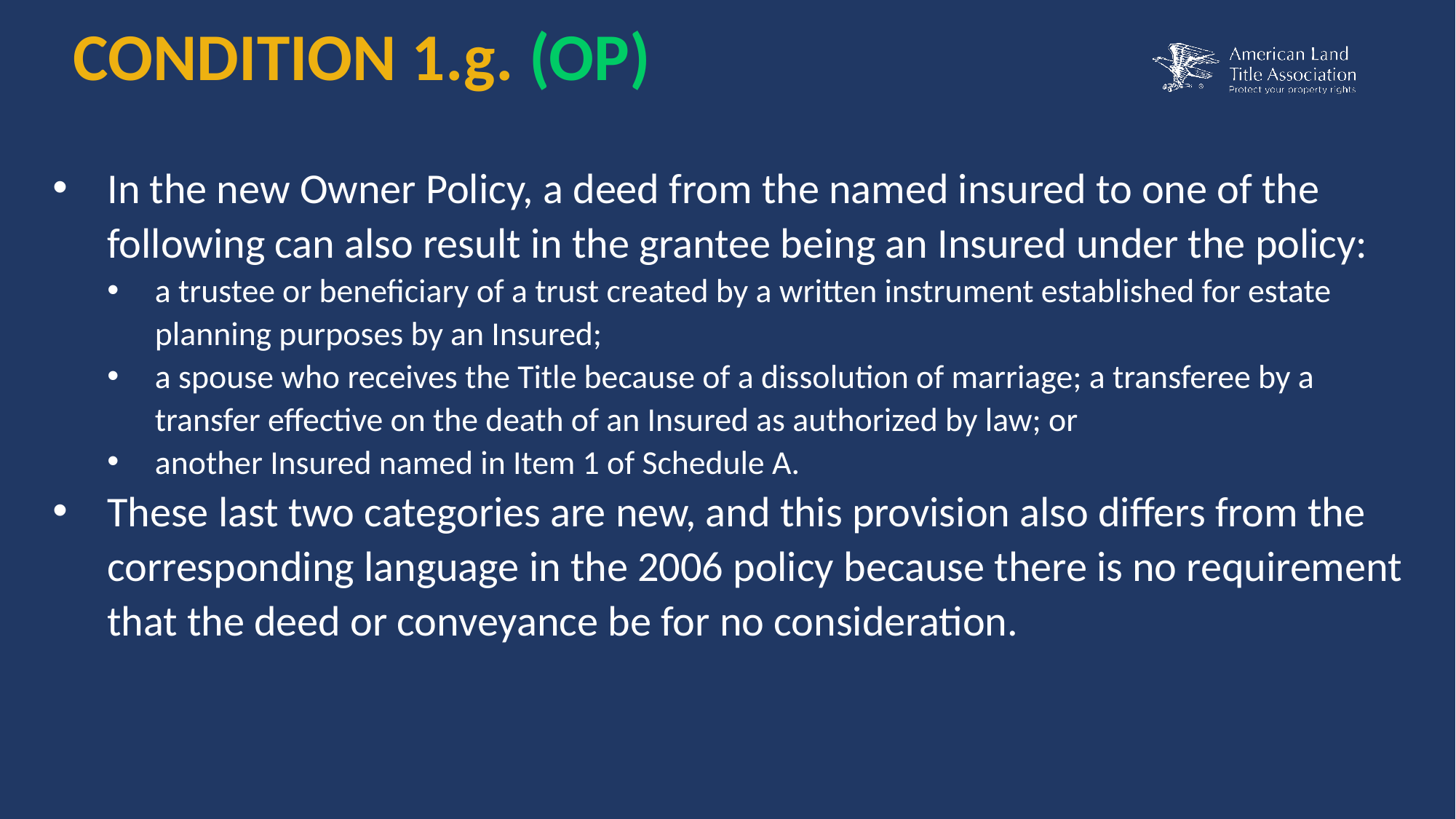

CONDITION 1.g. (OP)
In the new Owner Policy, a deed from the named insured to one of the following can also result in the grantee being an Insured under the policy:
a trustee or beneficiary of a trust created by a written instrument established for estate planning purposes by an Insured;
a spouse who receives the Title because of a dissolution of marriage; a transferee by a transfer effective on the death of an Insured as authorized by law; or
another Insured named in Item 1 of Schedule A.
These last two categories are new, and this provision also differs from the corresponding language in the 2006 policy because there is no requirement that the deed or conveyance be for no consideration.